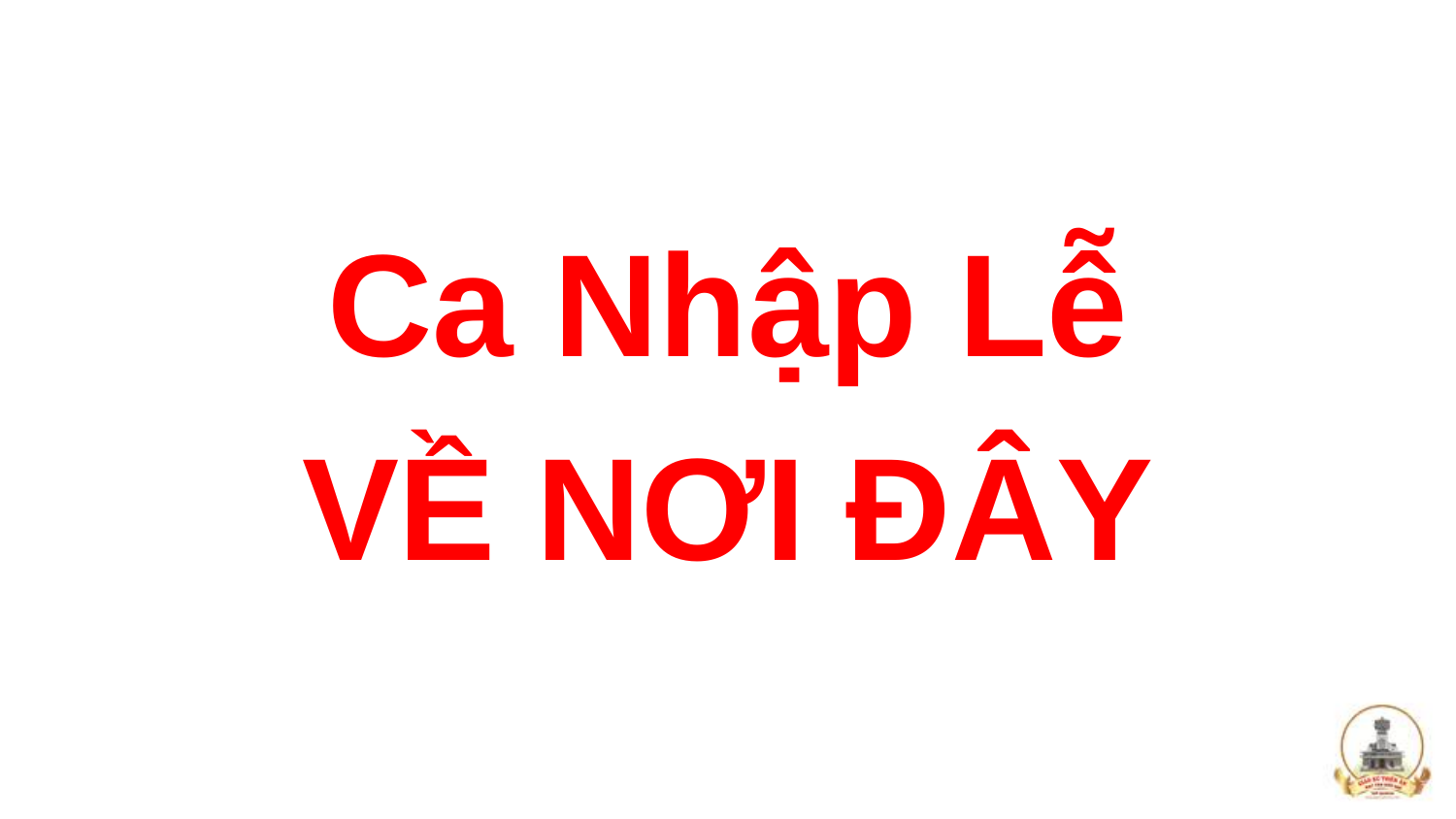

Ca Nhập Lễ
VỀ NƠI ĐÂY
#